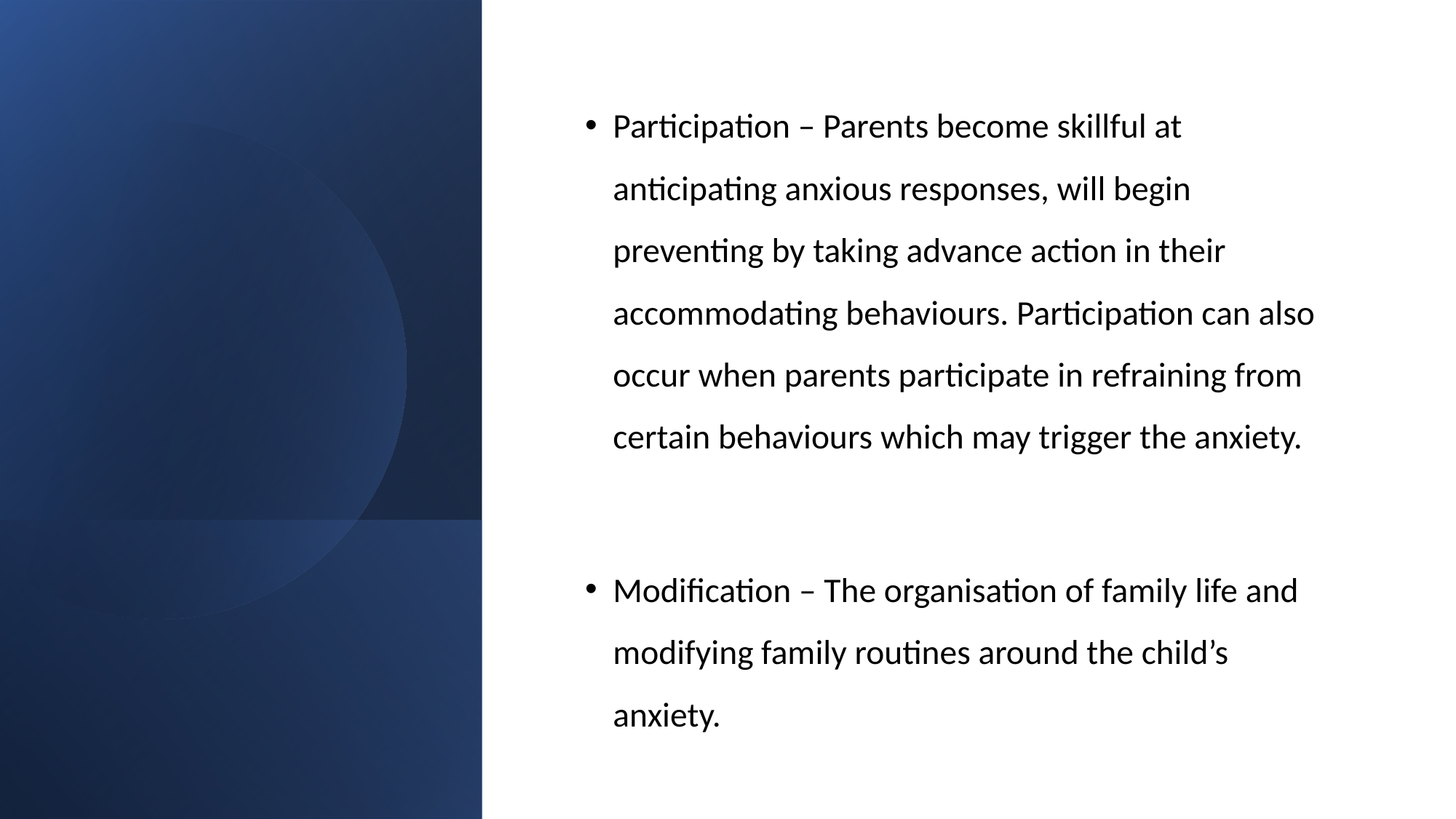

#
Participation – Parents become skillful at anticipating anxious responses, will begin preventing by taking advance action in their accommodating behaviours. Participation can also occur when parents participate in refraining from certain behaviours which may trigger the anxiety.

Modification – The organisation of family life and modifying family routines around the child’s anxiety.